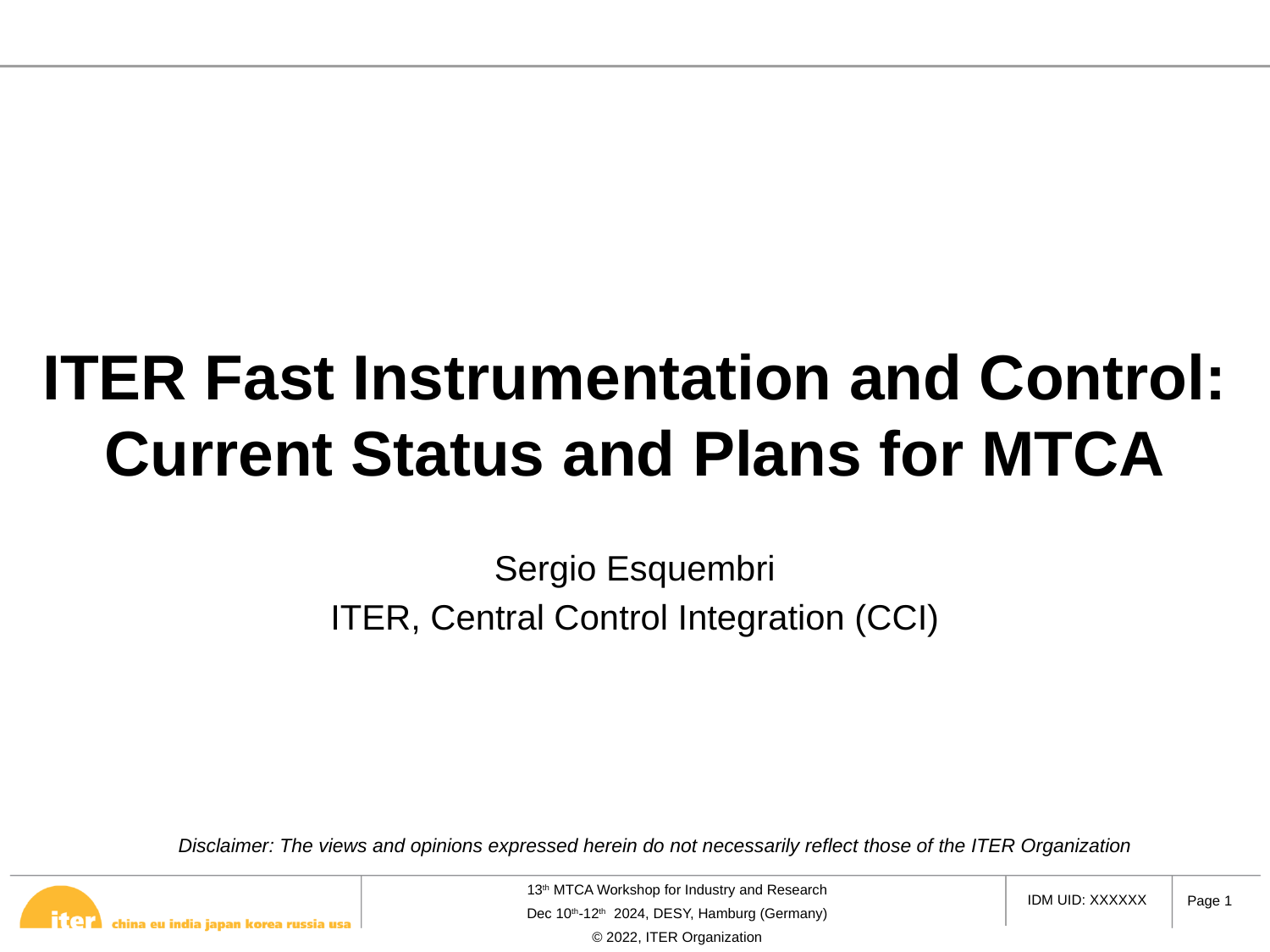

# ITER Fast Instrumentation and Control: Current Status and Plans for MTCA
Sergio Esquembri
ITER, Central Control Integration (CCI)